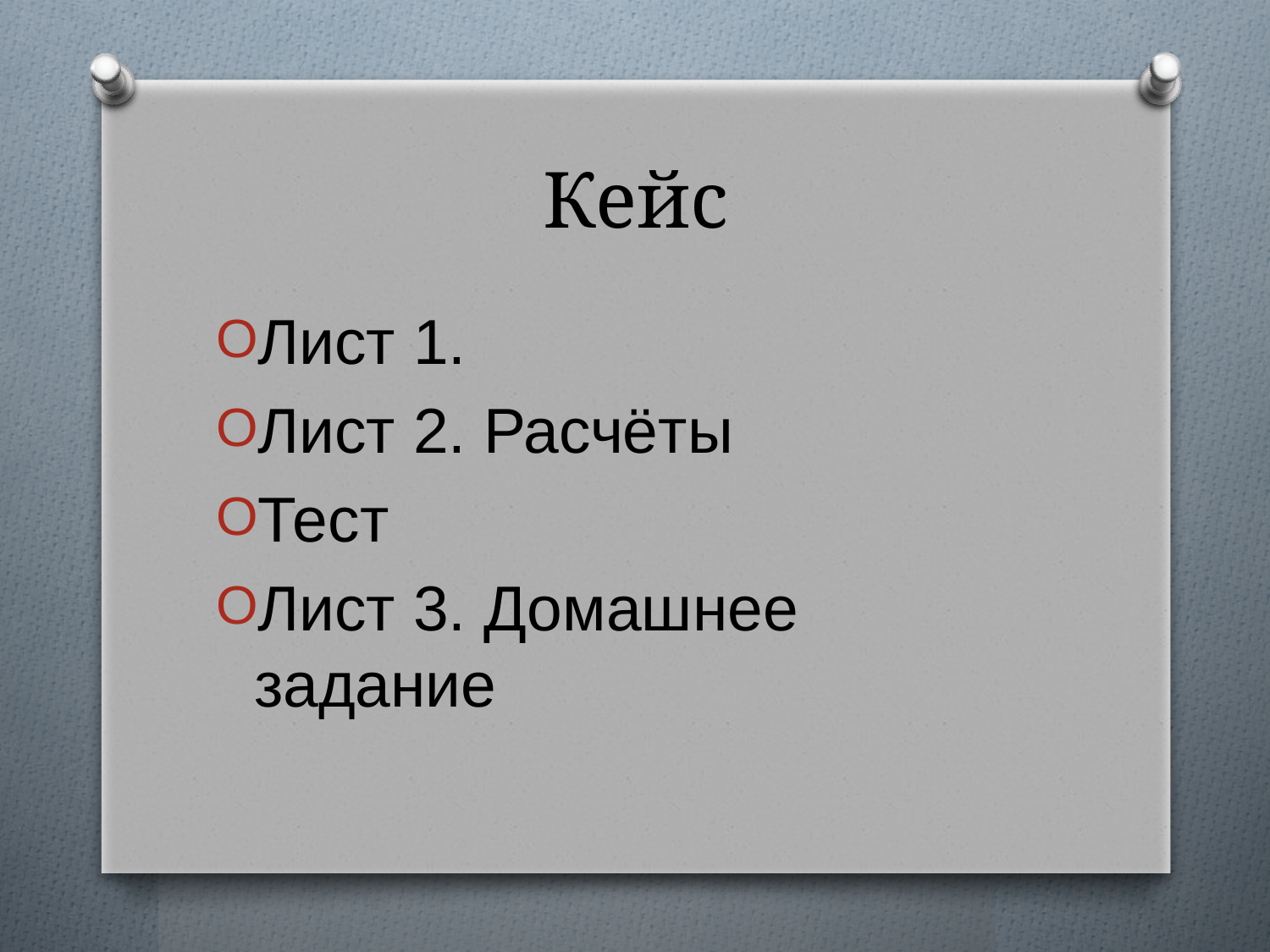

# Кейс
Лист 1.
Лист 2. Расчёты
Тест
Лист 3. Домашнее задание